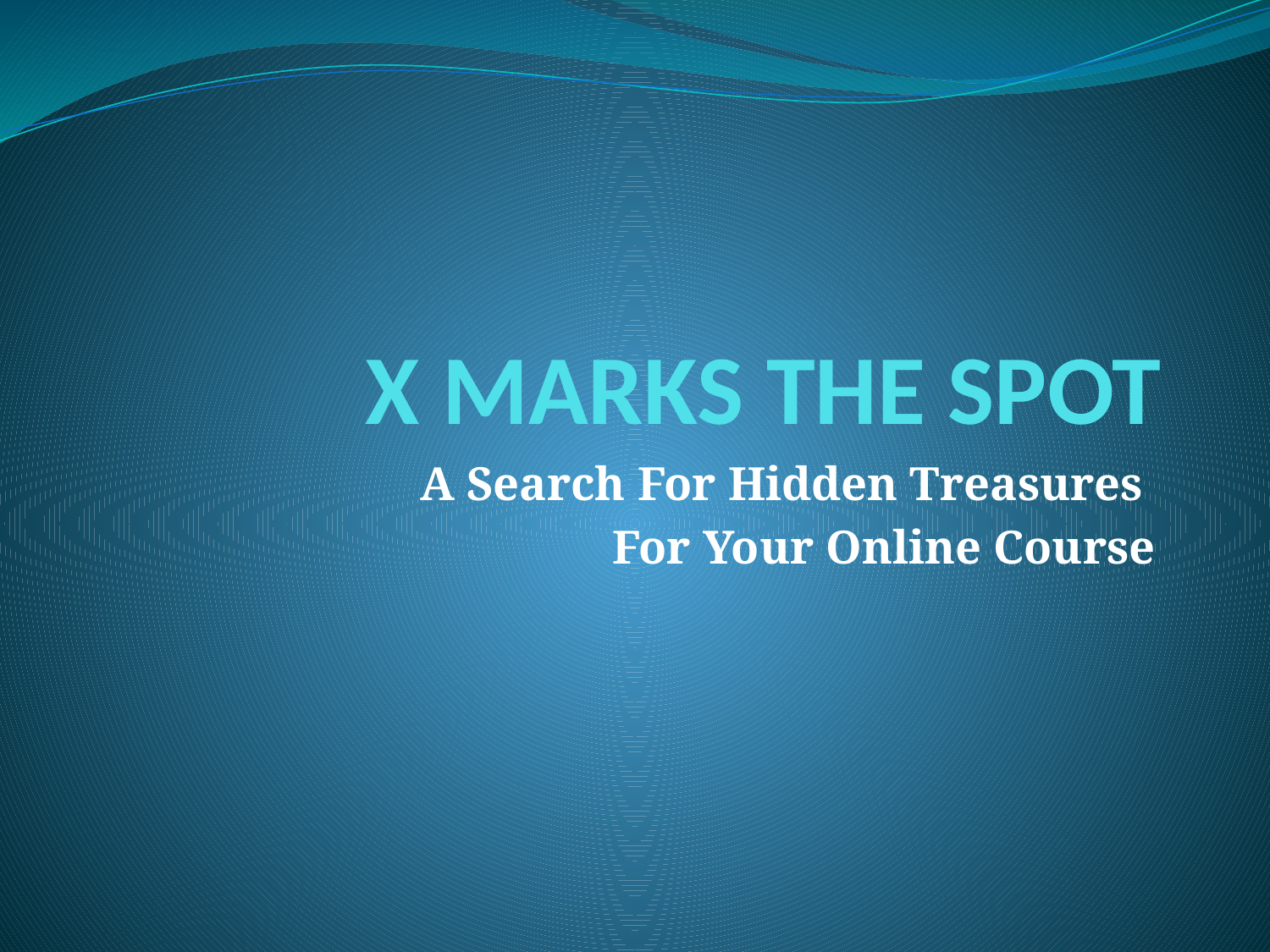

# X MARKS THE SPOT
A Search For Hidden Treasures
For Your Online Course